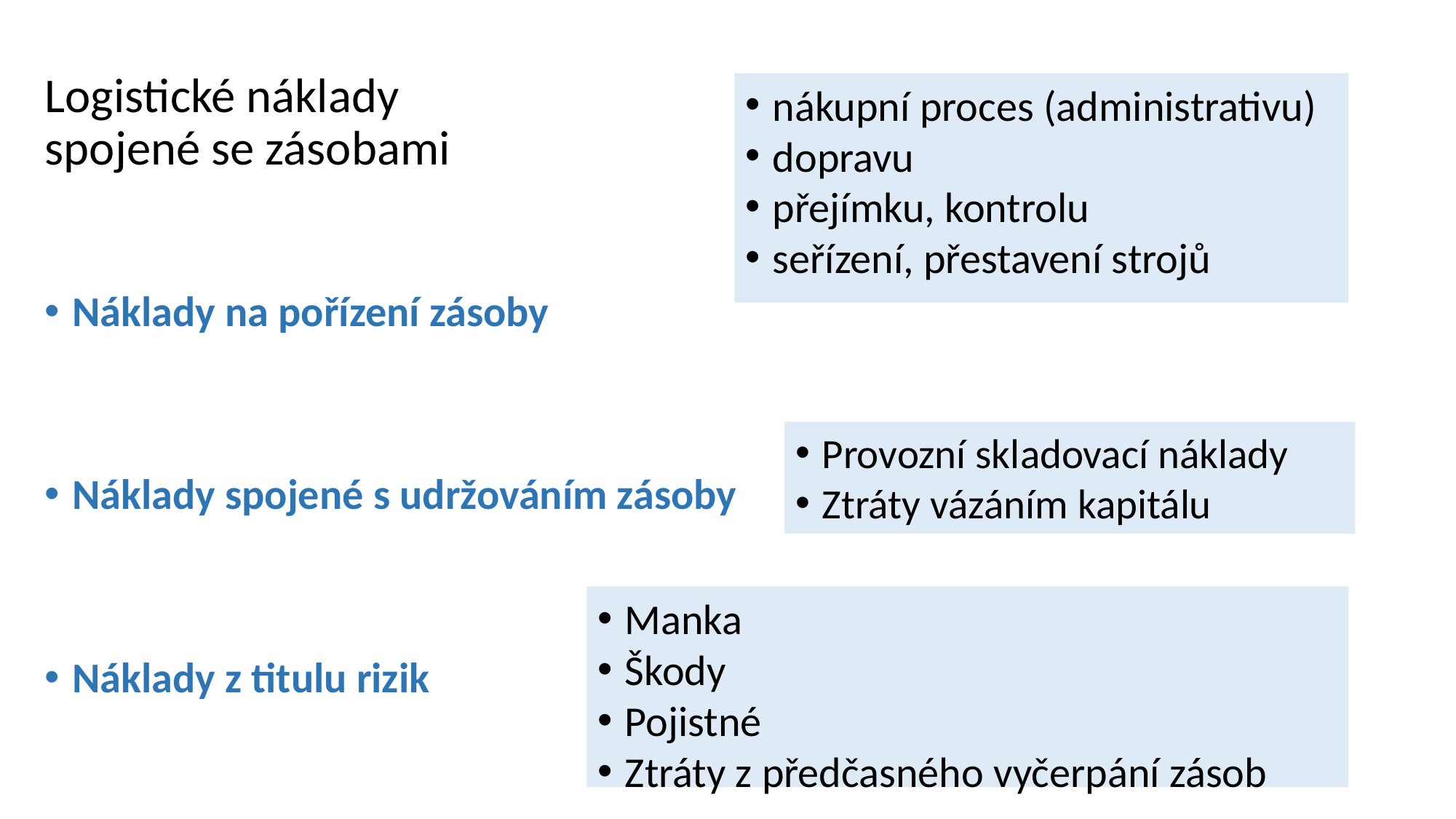

# Logistické náklady spojené se zásobami
nákupní proces (administrativu)
dopravu
přejímku, kontrolu
seřízení, přestavení strojů

Náklady na pořízení zásoby

Náklady spojené s udržováním zásoby

Náklady z titulu rizik
Provozní skladovací náklady
Ztráty vázáním kapitálu
Manka
Škody
Pojistné
Ztráty z předčasného vyčerpání zásob